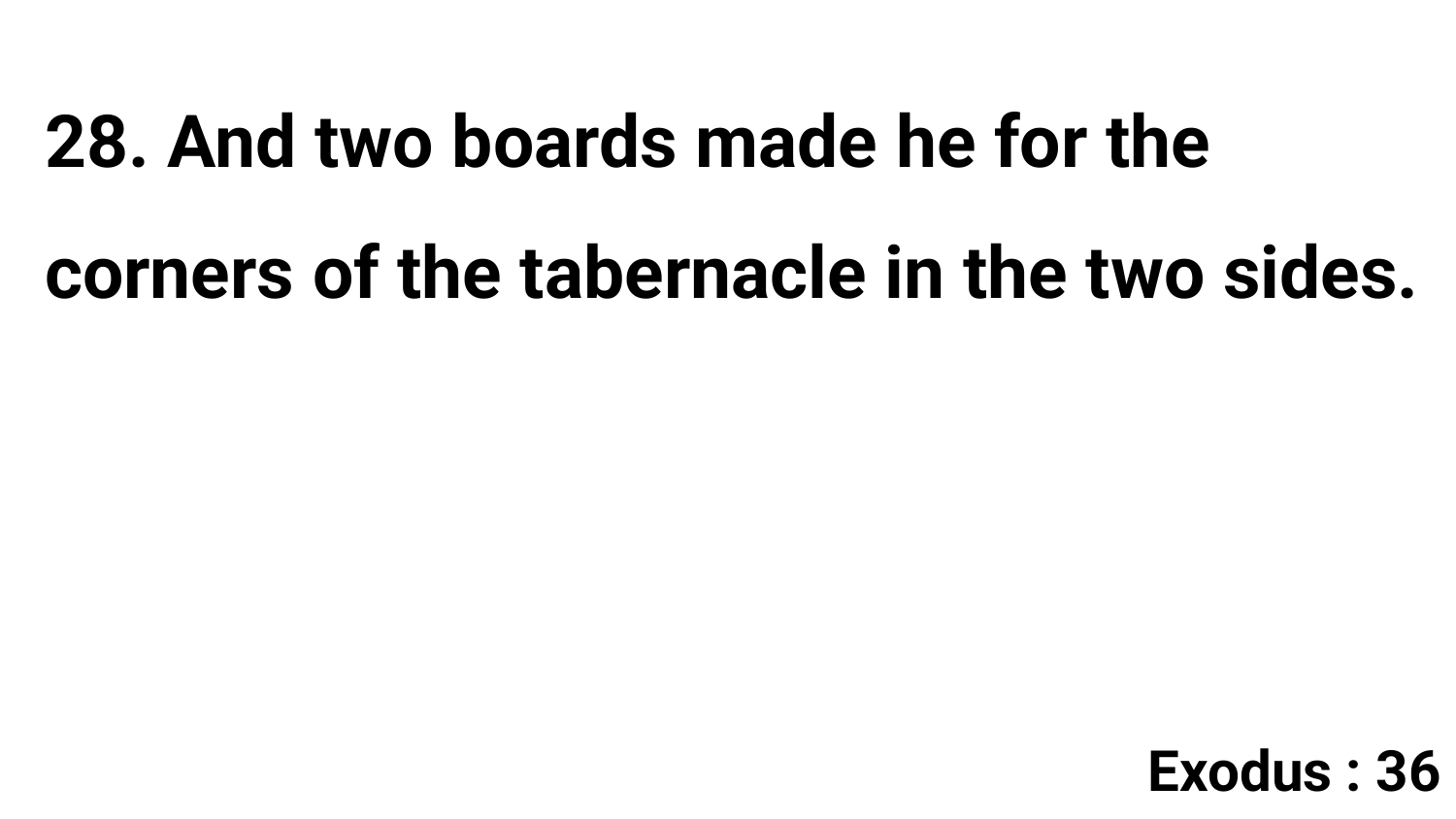

28. And two boards made he for the corners of the tabernacle in the two sides.
Exodus : 36